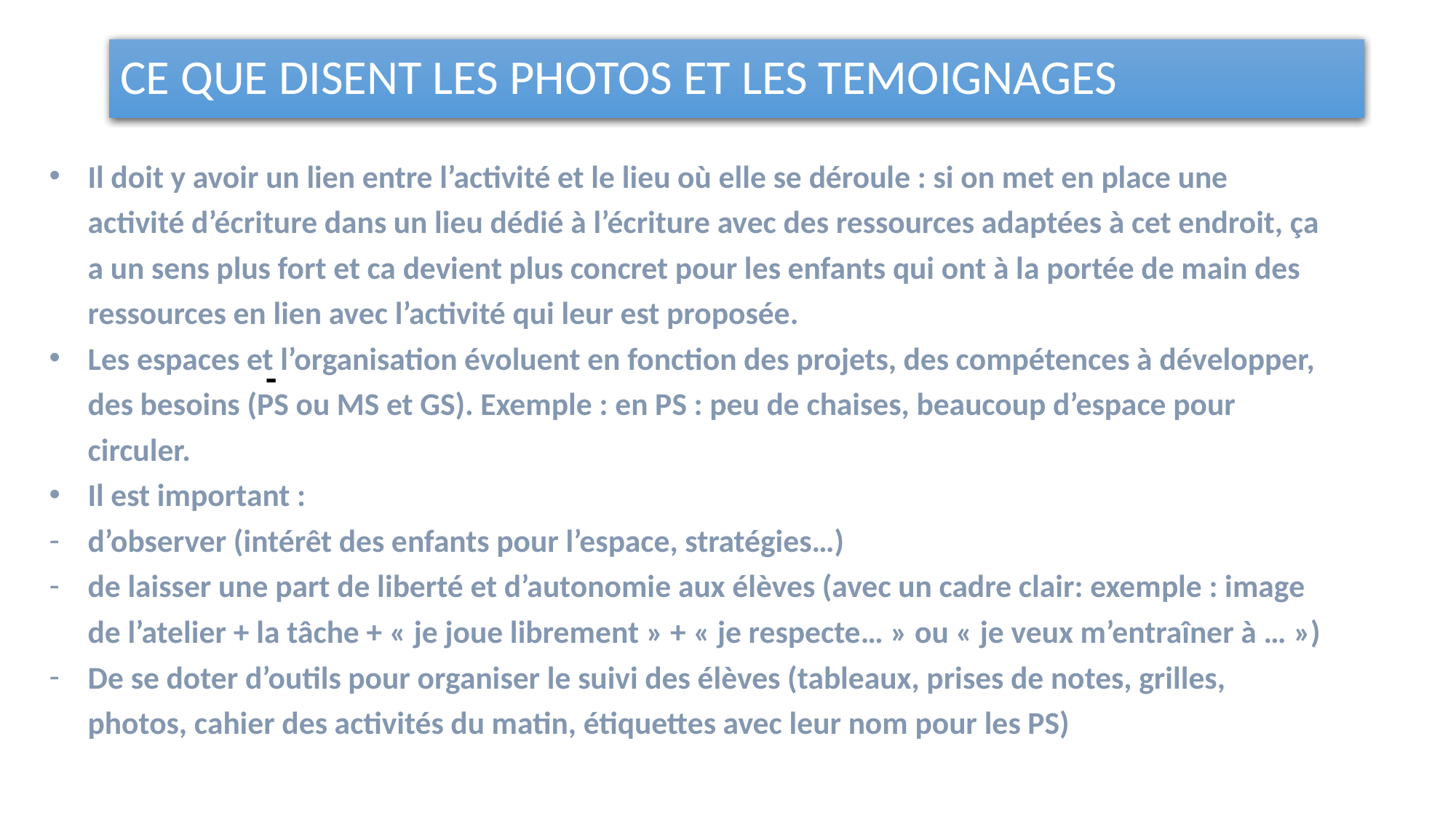

# CE QUE DISENT LES PHOTOS ET LES TEMOIGNAGES
Il doit y avoir un lien entre l’activité et le lieu où elle se déroule : si on met en place une activité d’écriture dans un lieu dédié à l’écriture avec des ressources adaptées à cet endroit, ça a un sens plus fort et ca devient plus concret pour les enfants qui ont à la portée de main des ressources en lien avec l’activité qui leur est proposée.
Les espaces et l’organisation évoluent en fonction des projets, des compétences à développer, des besoins (PS ou MS et GS). Exemple : en PS : peu de chaises, beaucoup d’espace pour circuler.
Il est important :
d’observer (intérêt des enfants pour l’espace, stratégies…)
de laisser une part de liberté et d’autonomie aux élèves (avec un cadre clair: exemple : image de l’atelier + la tâche + « je joue librement » + « je respecte… » ou « je veux m’entraîner à … »)
De se doter d’outils pour organiser le suivi des élèves (tableaux, prises de notes, grilles, photos, cahier des activités du matin, étiquettes avec leur nom pour les PS)

-